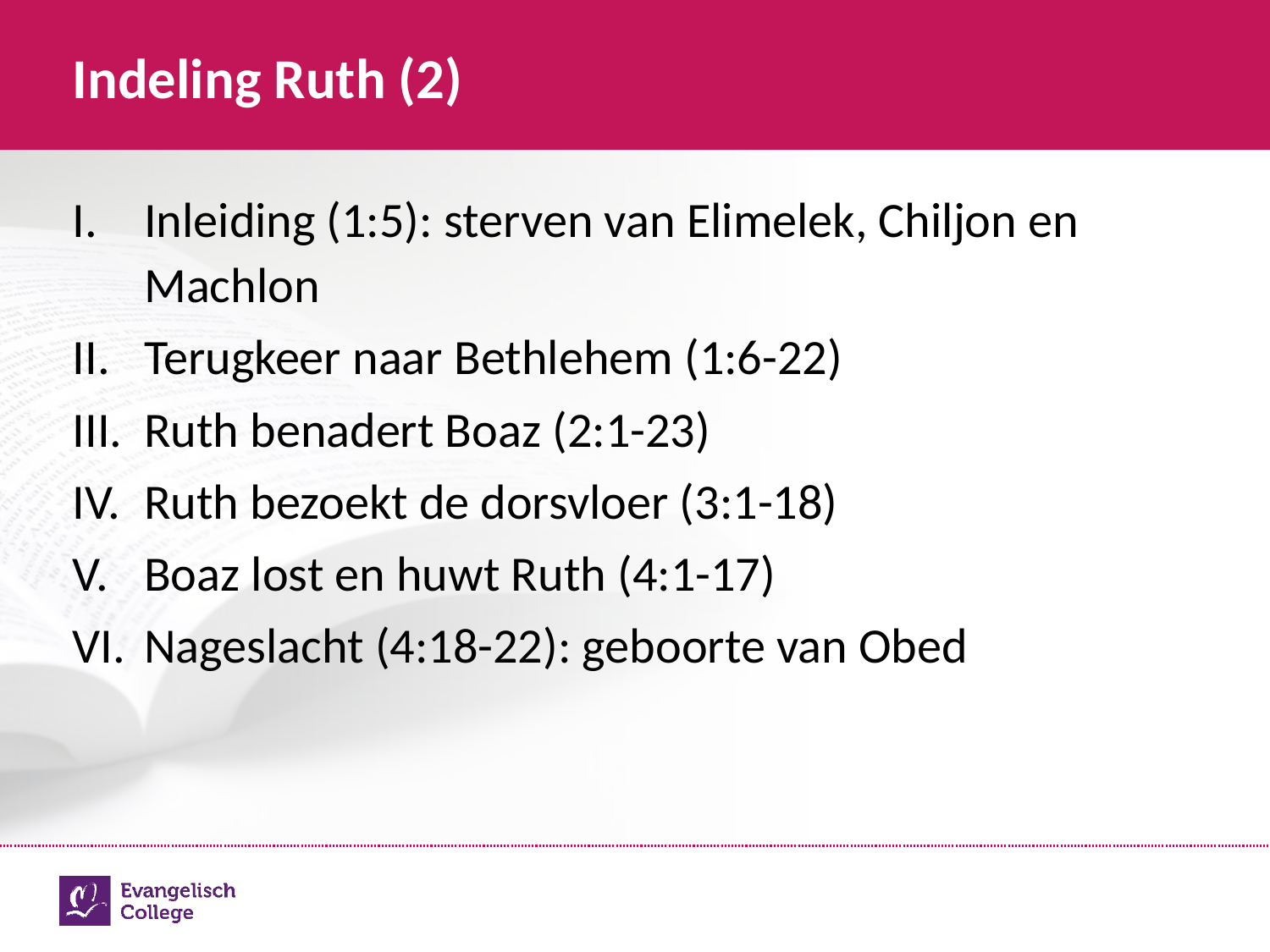

# Indeling Ruth (2)
Inleiding (1:5): sterven van Elimelek, Chiljon en Machlon
Terugkeer naar Bethlehem (1:6-22)
Ruth benadert Boaz (2:1-23)
Ruth bezoekt de dorsvloer (3:1-18)
Boaz lost en huwt Ruth (4:1-17)
Nageslacht (4:18-22): geboorte van Obed